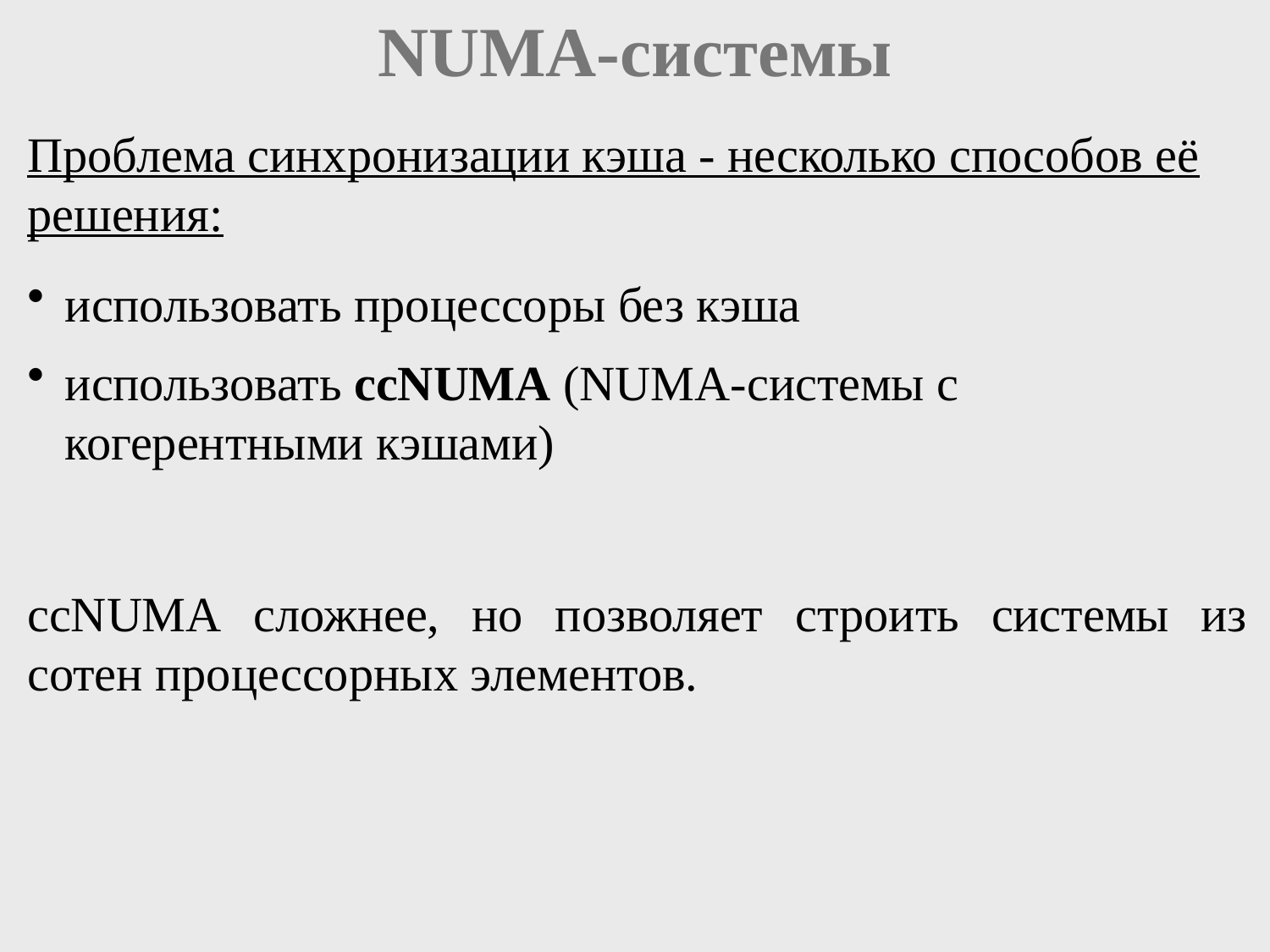

# NUMA-системы
Проблема синхронизации кэша - несколько способов её решения:
использовать процессоры без кэша
использовать ccNUMA (NUMA-системы с когерентными кэшами)
ccNUMA сложнее, но позволяет строить системы из сотен процессорных элементов.